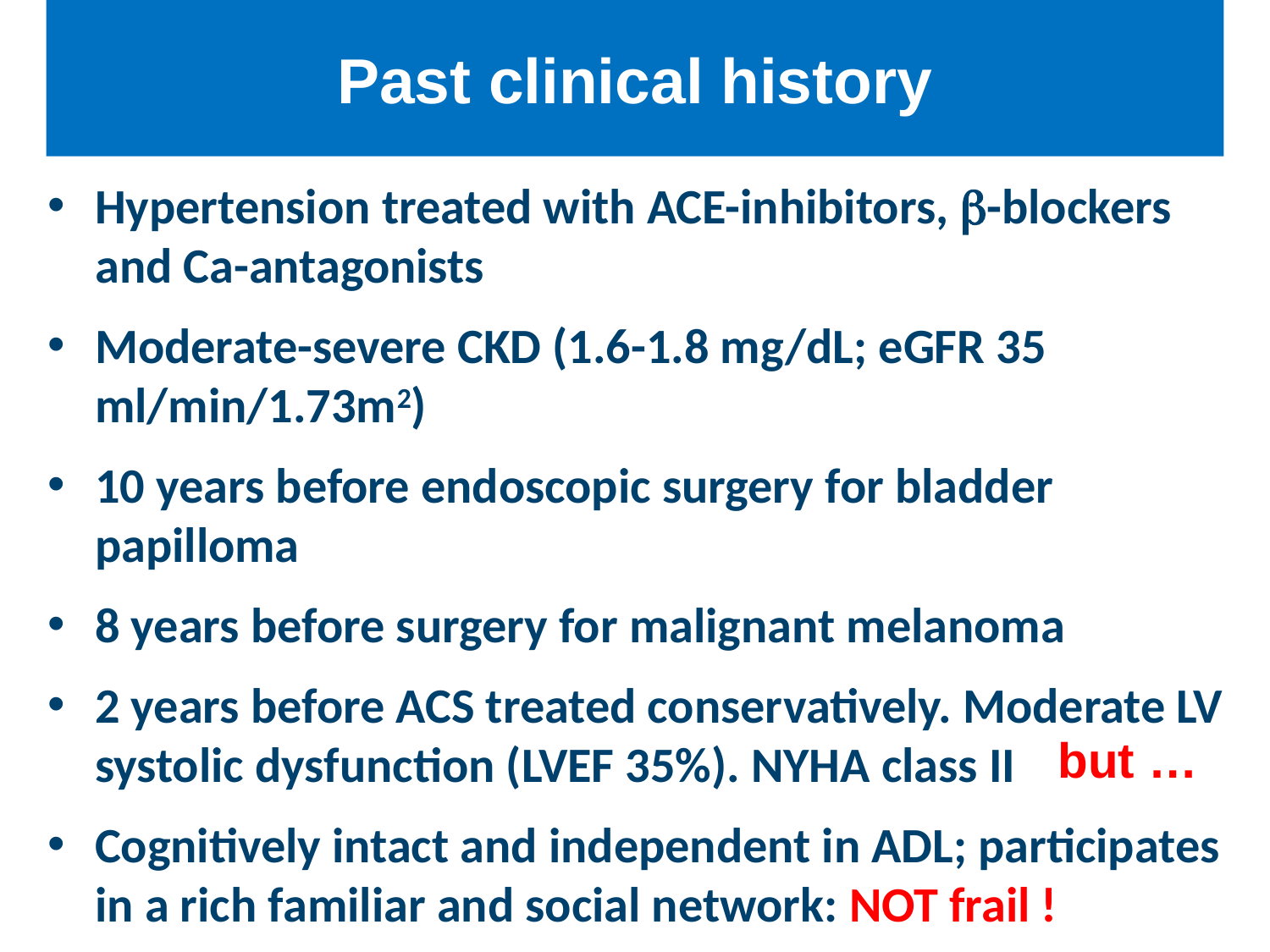

Past clinical history

Hypertension treated with ACE-inhibitors, β-blockers and Ca-antagonists
Moderate-severe CKD (1.6-1.8 mg/dL; eGFR 35 ml/min/1.73m2)
10 years before endoscopic surgery for bladder papilloma
8 years before surgery for malignant melanoma
2 years before ACS treated conservatively. Moderate LV systolic dysfunction (LVEF 35%). NYHA class II
Cognitively intact and independent in ADL; participates in a rich familiar and social network: NOT frail !

but …